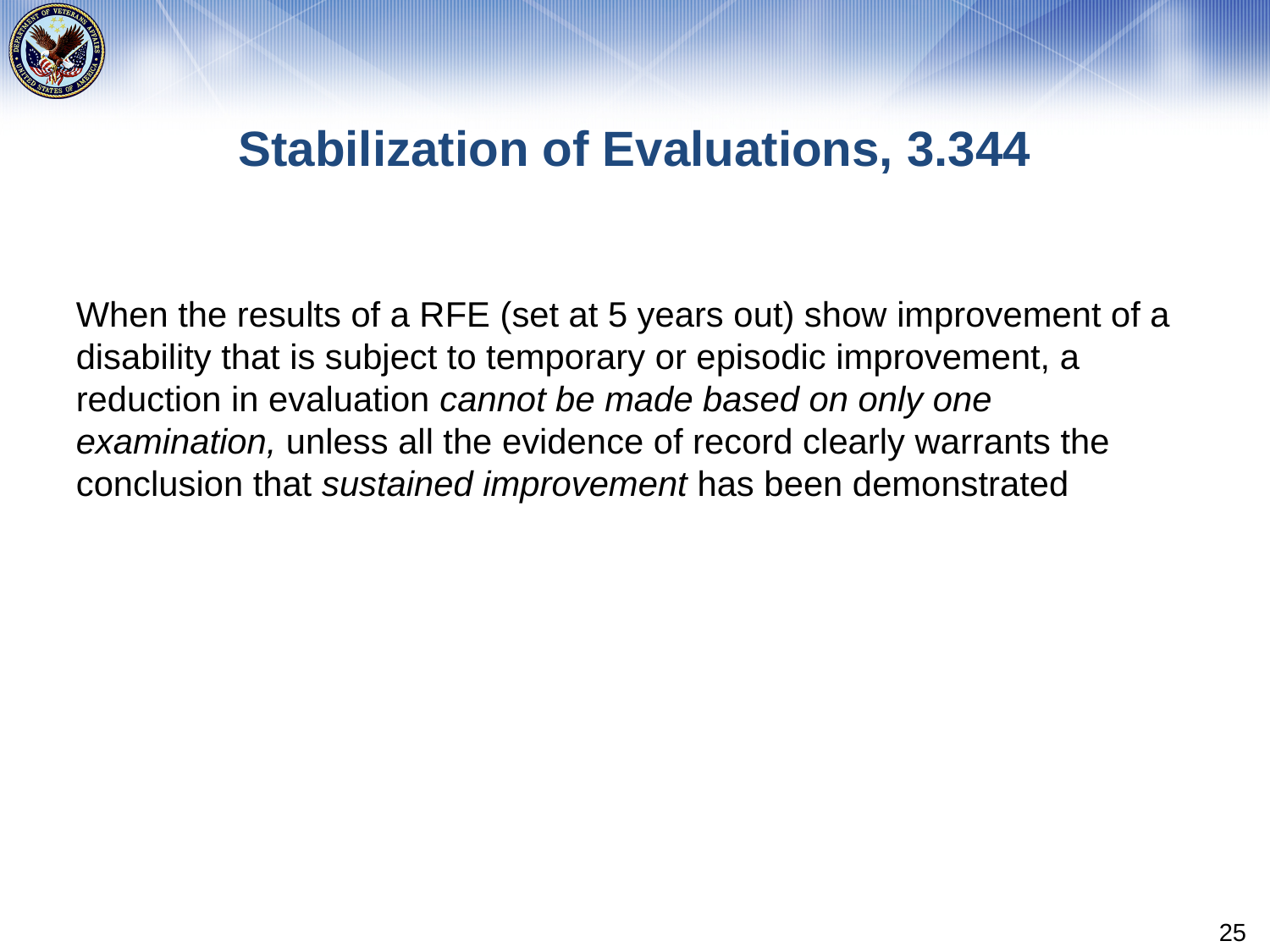

# Stabilization of Evaluations, 3.344
When the results of a RFE (set at 5 years out) show improvement of a disability that is subject to temporary or episodic improvement, a reduction in evaluation cannot be made based on only one examination, unless all the evidence of record clearly warrants the conclusion that sustained improvement has been demonstrated
25